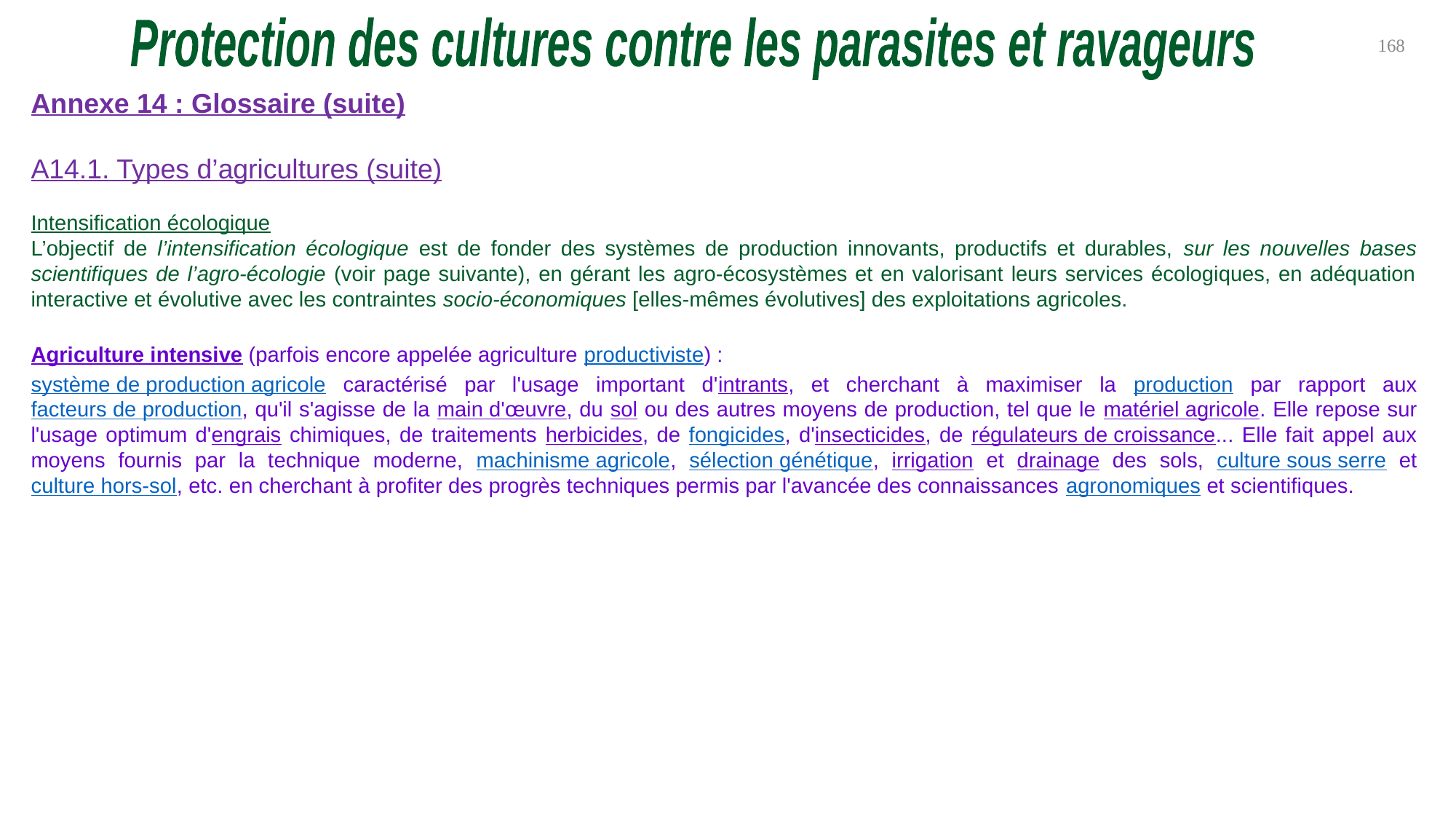

Protection des cultures contre les parasites et ravageurs
168
Annexe 14 : Glossaire (suite)

A14.1. Types d’agricultures (suite)

Intensification écologique
L’objectif de l’intensification écologique est de fonder des systèmes de production innovants, productifs et durables, sur les nouvelles bases scientifiques de l’agro-écologie (voir page suivante), en gérant les agro-écosystèmes et en valorisant leurs services écologiques, en adéquation interactive et évolutive avec les contraintes socio-économiques [elles-mêmes évolutives] des exploitations agricoles.

Agriculture intensive (parfois encore appelée agriculture productiviste) :
système de production agricole caractérisé par l'usage important d'intrants, et cherchant à maximiser la production par rapport aux facteurs de production, qu'il s'agisse de la main d'œuvre, du sol ou des autres moyens de production, tel que le matériel agricole. Elle repose sur l'usage optimum d'engrais chimiques, de traitements herbicides, de fongicides, d'insecticides, de régulateurs de croissance... Elle fait appel aux moyens fournis par la technique moderne, machinisme agricole, sélection génétique, irrigation et drainage des sols, culture sous serre et culture hors-sol, etc. en cherchant à profiter des progrès techniques permis par l'avancée des connaissances agronomiques et scientifiques.